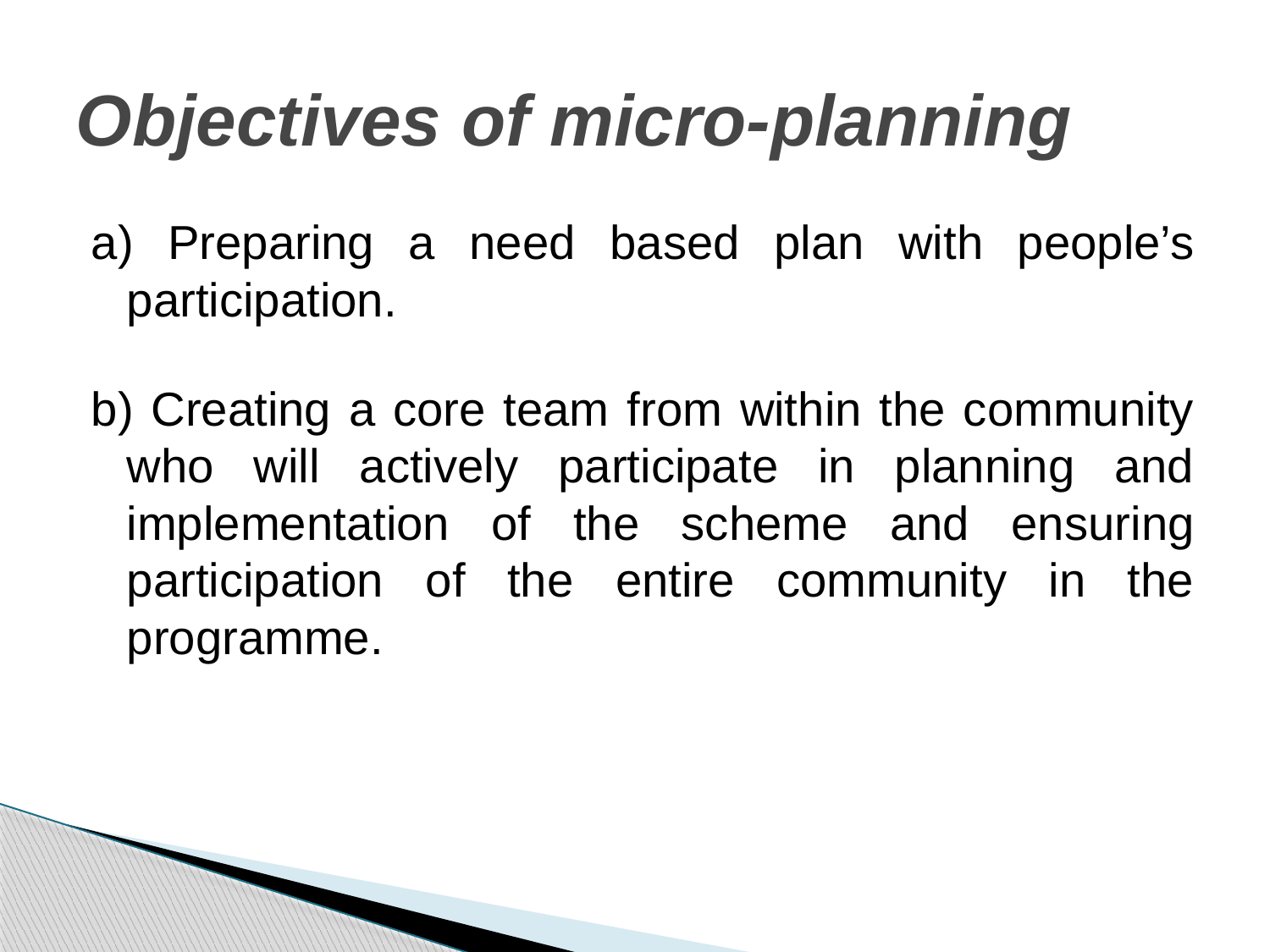

# Objectives of micro-planning
a) Preparing a need based plan with people’s participation.

b) Creating a core team from within the community who will actively participate in planning and implementation of the scheme and ensuring participation of the entire community in the programme.